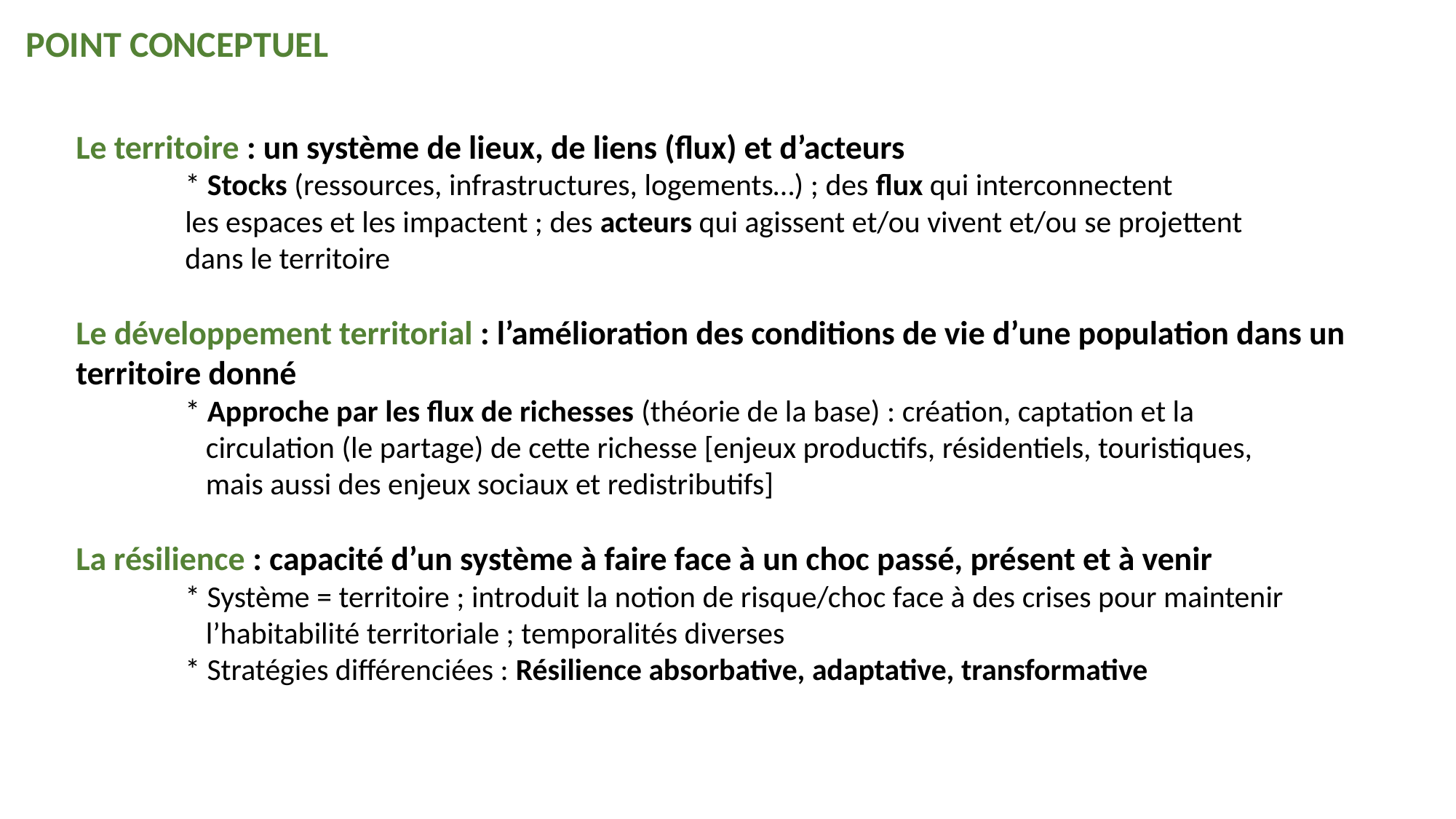

Point conceptuel
Le territoire : un système de lieux, de liens (flux) et d’acteurs
	* Stocks (ressources, infrastructures, logements…) ; des flux qui interconnectent
	les espaces et les impactent ; des acteurs qui agissent et/ou vivent et/ou se projettent
	dans le territoire

Le développement territorial : l’amélioration des conditions de vie d’une population dans un territoire donné
	* Approche par les flux de richesses (théorie de la base) : création, captation et la
	   circulation (le partage) de cette richesse [enjeux productifs, résidentiels, touristiques,
	   mais aussi des enjeux sociaux et redistributifs]

La résilience : capacité d’un système à faire face à un choc passé, présent et à venir
	* Système = territoire ; introduit la notion de risque/choc face à des crises pour maintenir
	   l’habitabilité territoriale ; temporalités diverses
	* Stratégies différenciées : Résilience absorbative, adaptative, transformative